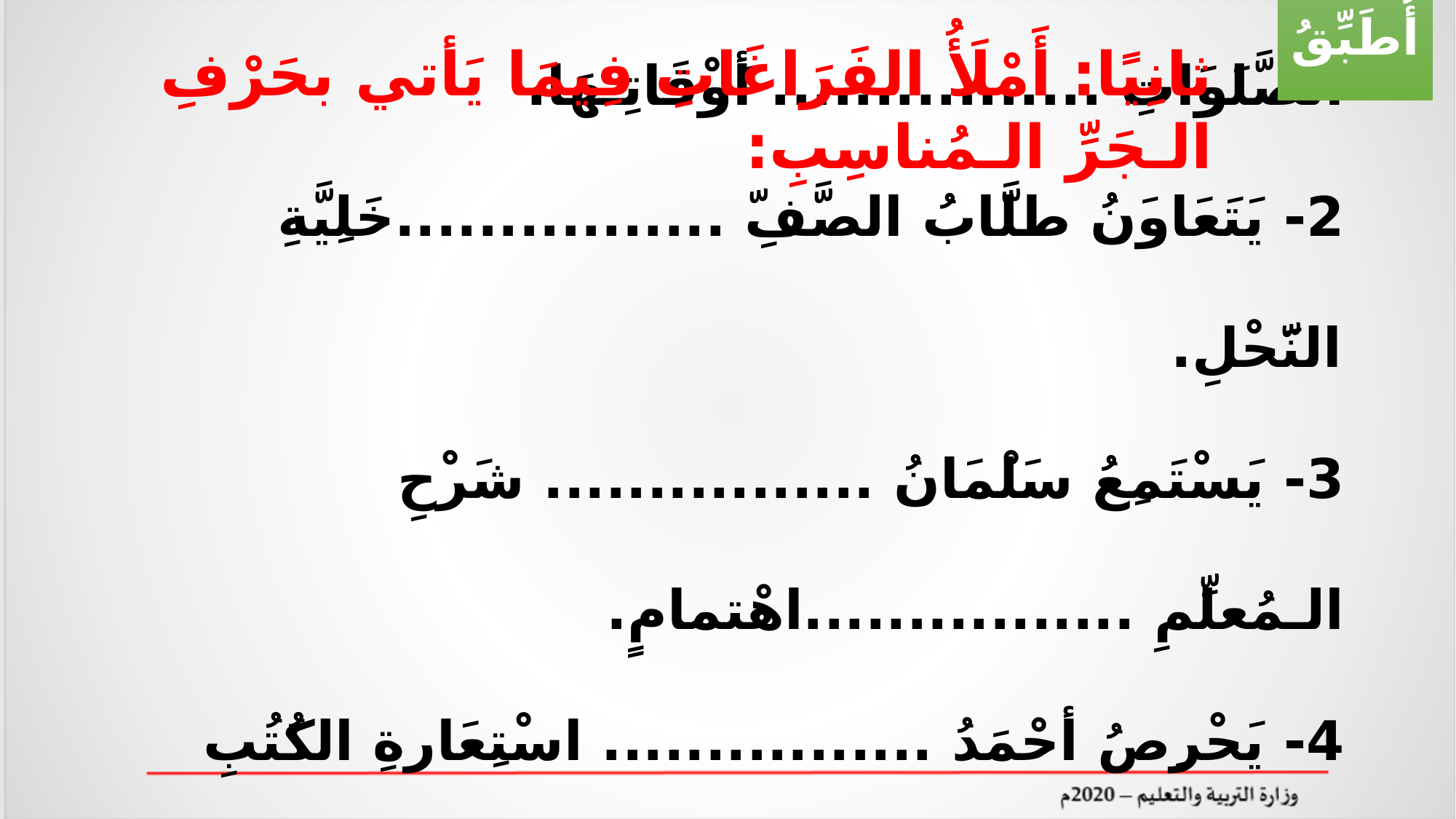

أُطَبِّقُ
ثانِيًا: أَمْلَأُ الفَرَاغَاتِ فِيمَا يَأتي بحَرْفِ الـجَرِّ الـمُناسِبِ:
# 1- تُحافظُ عَائِشَةُ عَلَى أداءِ الصَّلَوَاتِ ................ أَوْقَاتِـهَا. 2- يَتَعَاوَنُ طلَّابُ الصَّفِّ ................خَلِيَّةِ النَّحْلِ. 3- يَسْتَمِعُ سَلْمَانُ ................ شَرْحِ الـمُعلِّمِ ................اهْتمامٍ. 4- يَحْرِصُ أحْمَدُ ................ اسْتِعَارةِ الكُتُبِ الـمُفِيدَةِ. 5- النَّظَافَةُ ............. الإيمَانِ.